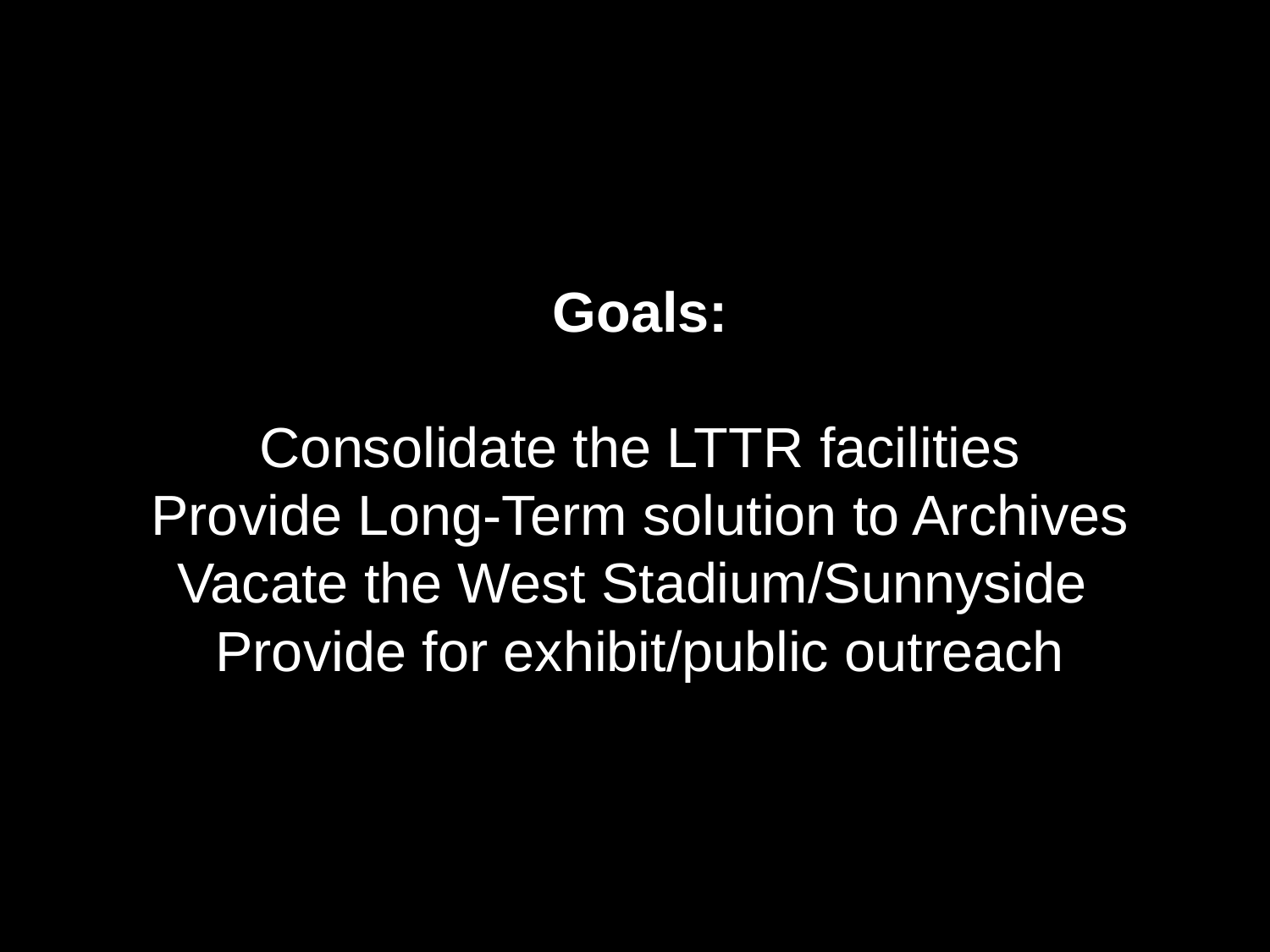

Goals:

Consolidate the LTTR facilities
Provide Long-Term solution to Archives
Vacate the West Stadium/Sunnyside
Provide for exhibit/public outreach